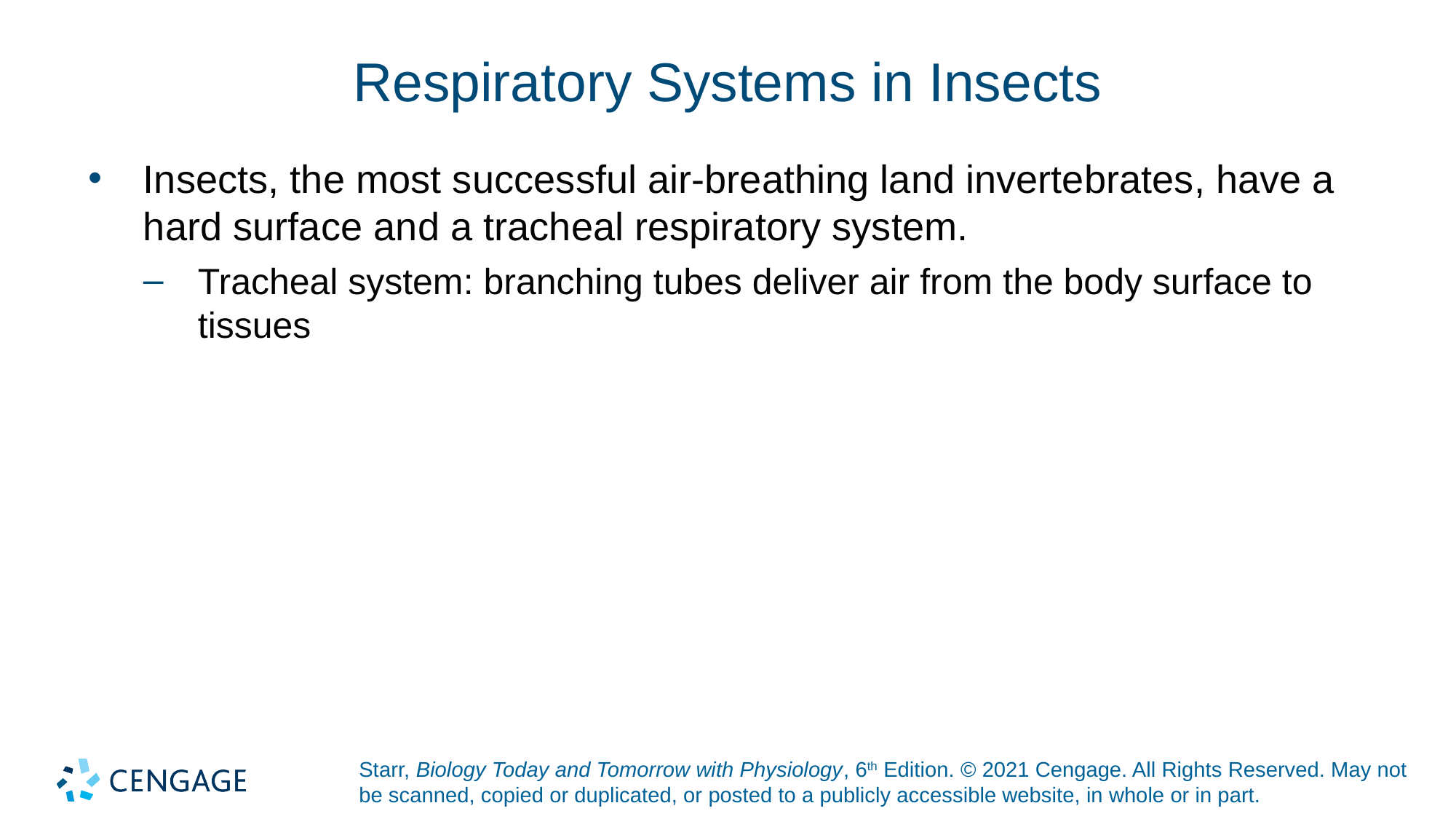

# Respiratory Systems in Insects
Insects, the most successful air-breathing land invertebrates, have a hard surface and a tracheal respiratory system.
Tracheal system: branching tubes deliver air from the body surface to tissues